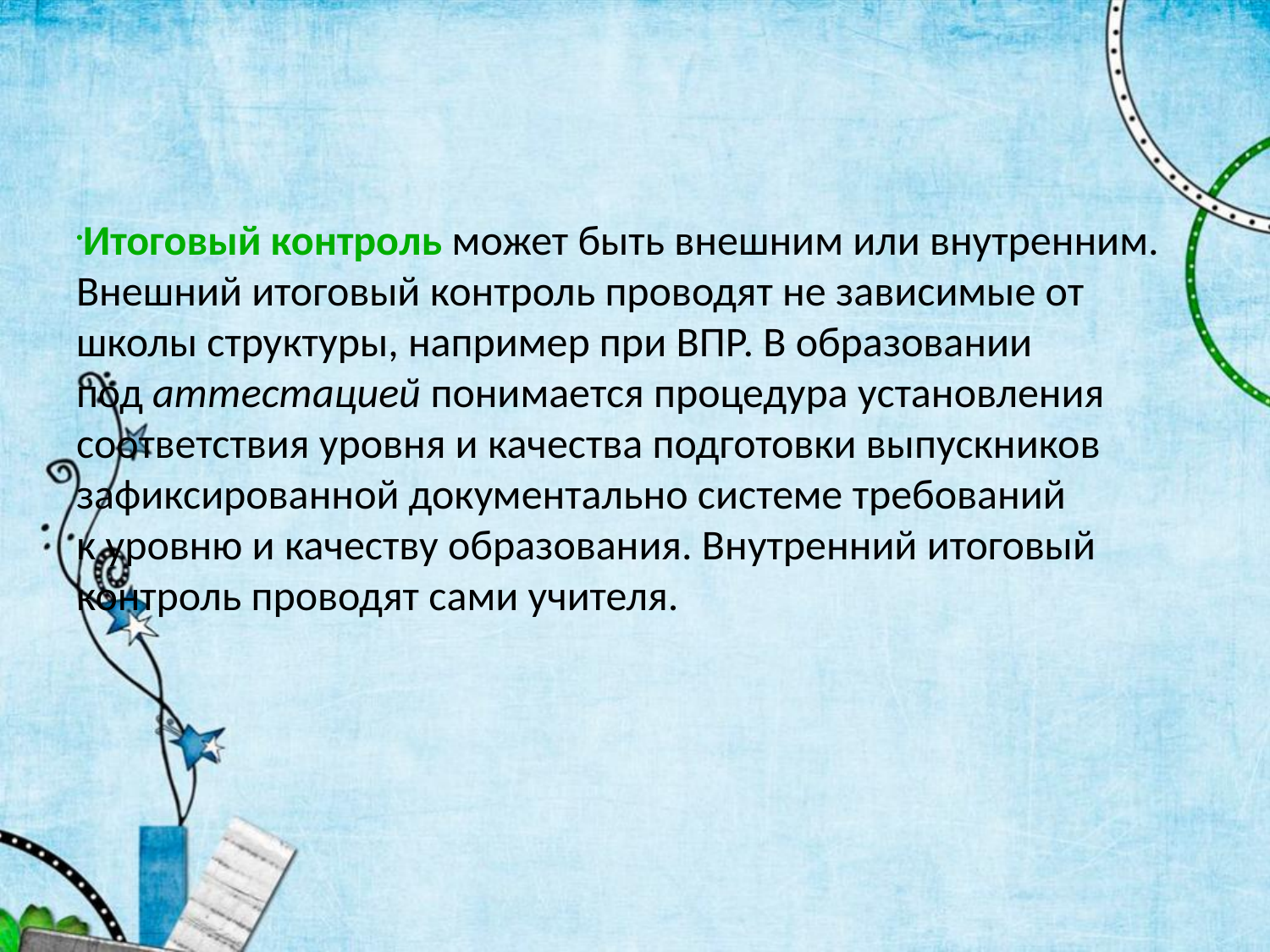

#
Итоговый контроль может быть внешним или внутренним. Внешний итоговый контроль проводят не зависимые от школы структуры, например при ВПР. В образовании под аттестацией понимается процедура установления соответствия уровня и качества подготовки выпускников зафиксированной документально системе требований к уровню и качеству образования. Внутренний итоговый контроль проводят сами учителя.